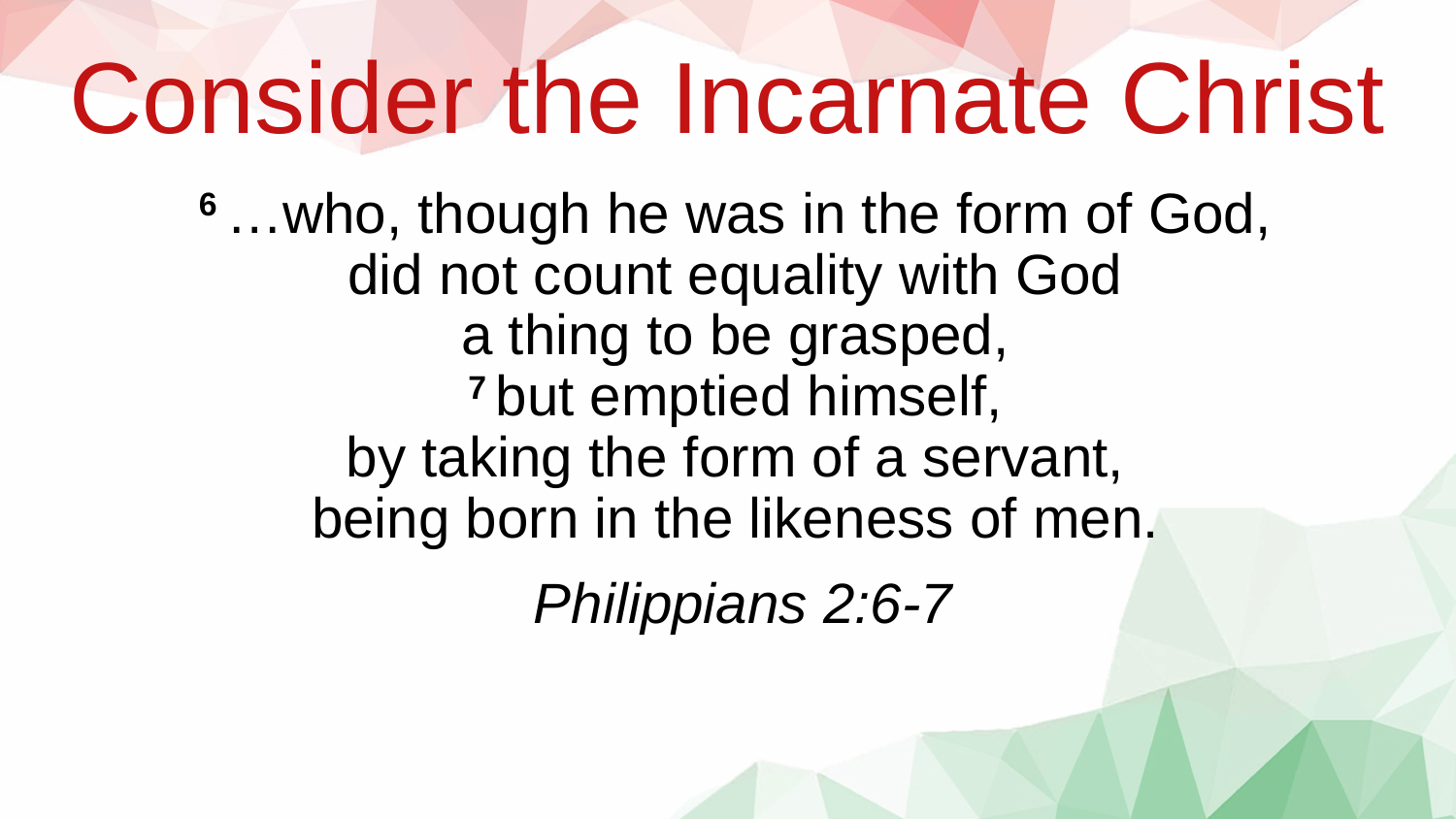

Consider the Incarnate Christ
6 …who, though he was in the form of God,
did not count equality with God 
a thing to be grasped, 
7 but emptied himself,
by taking the form of a servant, 
being born in the likeness of men.
Philippians 2:6-7